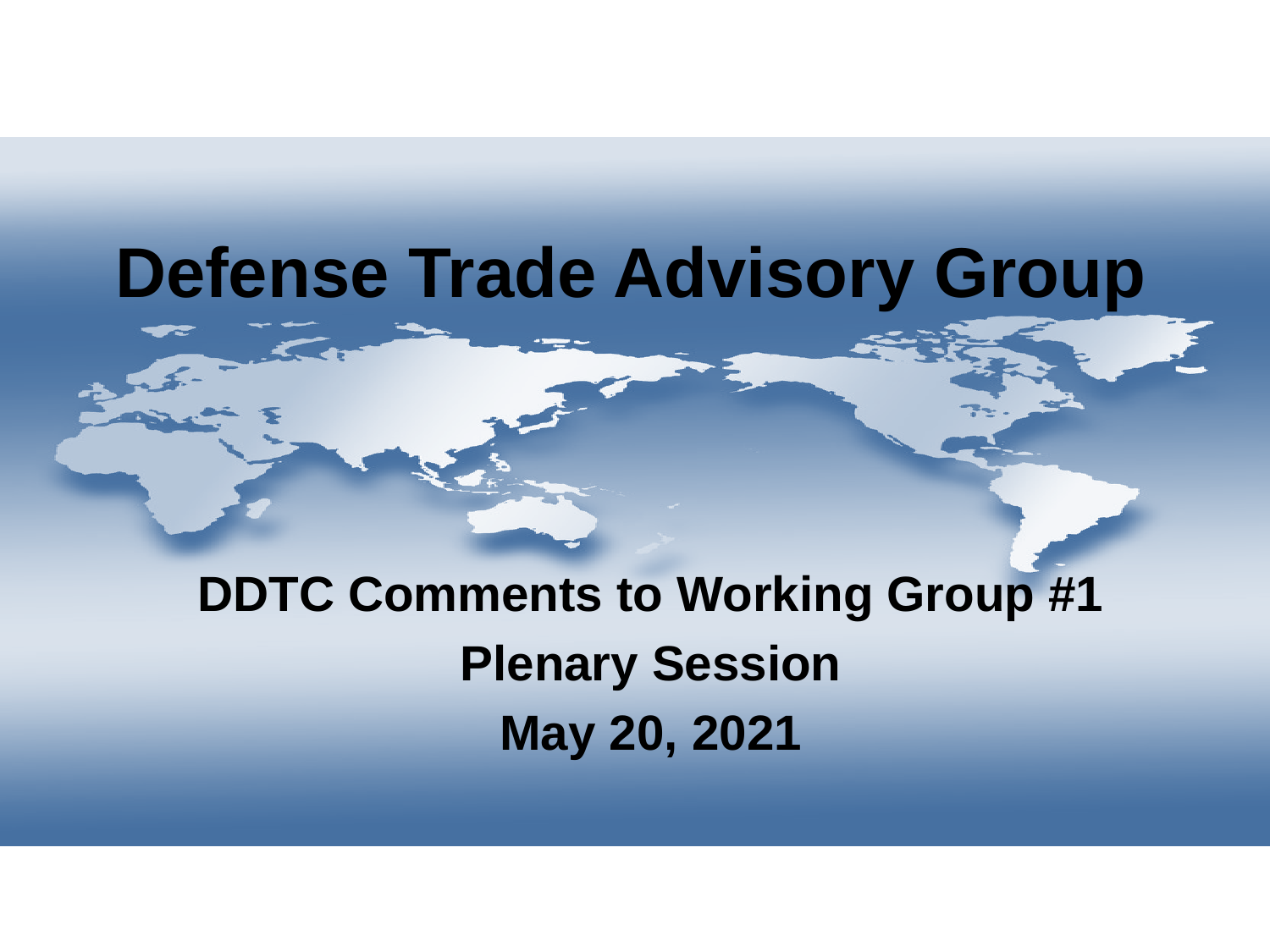

# Defense Trade Advisory Group
DDTC Comments to Working Group #1
Plenary Session
May 20, 2021